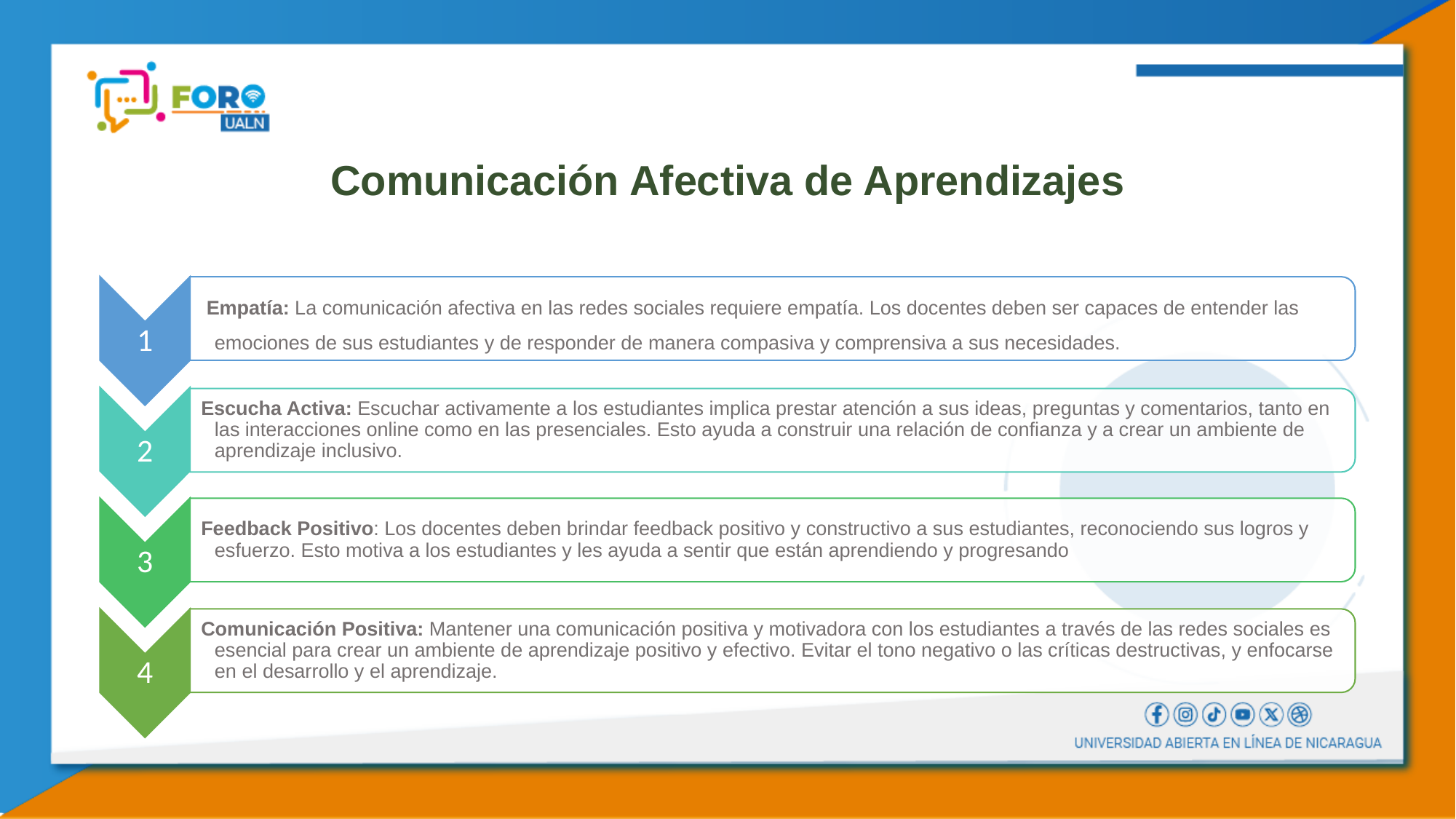

# Comunicación Afectiva de Aprendizajes
1
 Empatía: La comunicación afectiva en las redes sociales requiere empatía. Los docentes deben ser capaces de entender las emociones de sus estudiantes y de responder de manera compasiva y comprensiva a sus necesidades.
2
Escucha Activa: Escuchar activamente a los estudiantes implica prestar atención a sus ideas, preguntas y comentarios, tanto en las interacciones online como en las presenciales. Esto ayuda a construir una relación de confianza y a crear un ambiente de aprendizaje inclusivo.
3
Feedback Positivo: Los docentes deben brindar feedback positivo y constructivo a sus estudiantes, reconociendo sus logros y esfuerzo. Esto motiva a los estudiantes y les ayuda a sentir que están aprendiendo y progresando
4
Comunicación Positiva: Mantener una comunicación positiva y motivadora con los estudiantes a través de las redes sociales es esencial para crear un ambiente de aprendizaje positivo y efectivo. Evitar el tono negativo o las críticas destructivas, y enfocarse en el desarrollo y el aprendizaje.